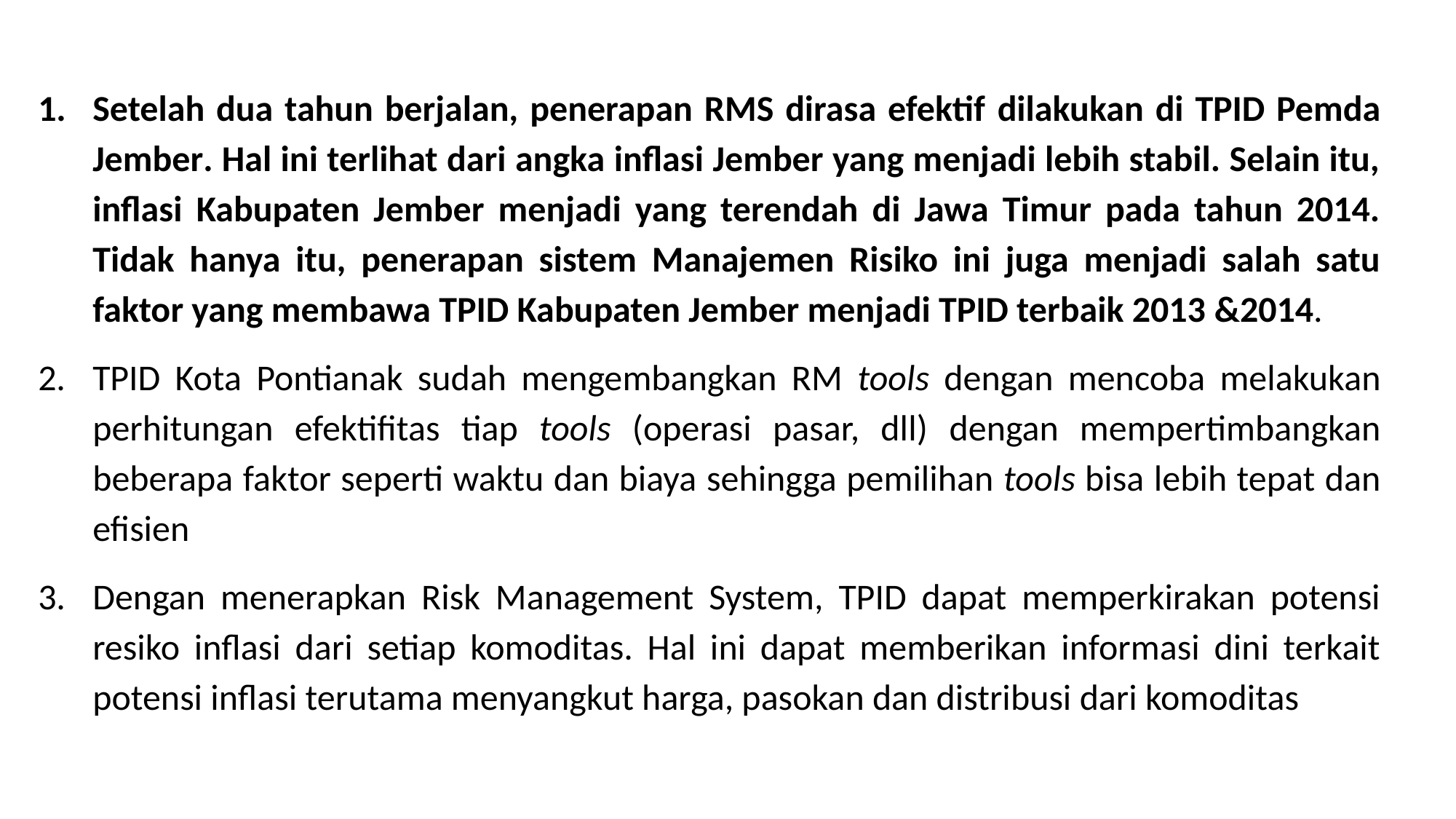

Setelah dua tahun berjalan, penerapan RMS dirasa efektif dilakukan di TPID Pemda Jember. Hal ini terlihat dari angka inflasi Jember yang menjadi lebih stabil. Selain itu, inflasi Kabupaten Jember menjadi yang terendah di Jawa Timur pada tahun 2014. Tidak hanya itu, penerapan sistem Manajemen Risiko ini juga menjadi salah satu faktor yang membawa TPID Kabupaten Jember menjadi TPID terbaik 2013 &2014.
TPID Kota Pontianak sudah mengembangkan RM tools dengan mencoba melakukan perhitungan efektifitas tiap tools (operasi pasar, dll) dengan mempertimbangkan beberapa faktor seperti waktu dan biaya sehingga pemilihan tools bisa lebih tepat dan efisien
Dengan menerapkan Risk Management System, TPID dapat memperkirakan potensi resiko inflasi dari setiap komoditas. Hal ini dapat memberikan informasi dini terkait potensi inflasi terutama menyangkut harga, pasokan dan distribusi dari komoditas